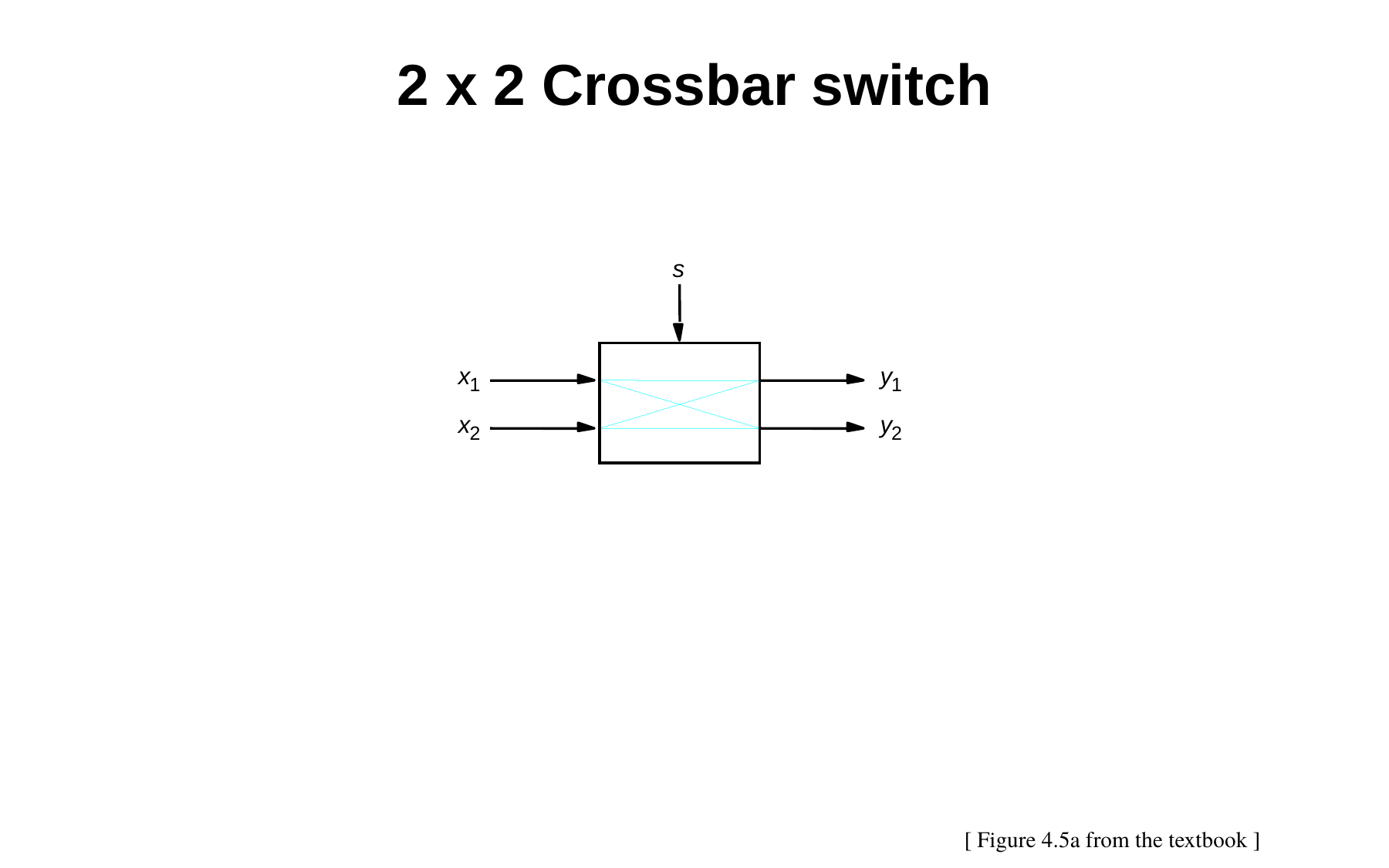

# 2 x 2 Crossbar switch
s

x
y
1
1

x
y
2
2

[ Figure 4.5a from the textbook ]